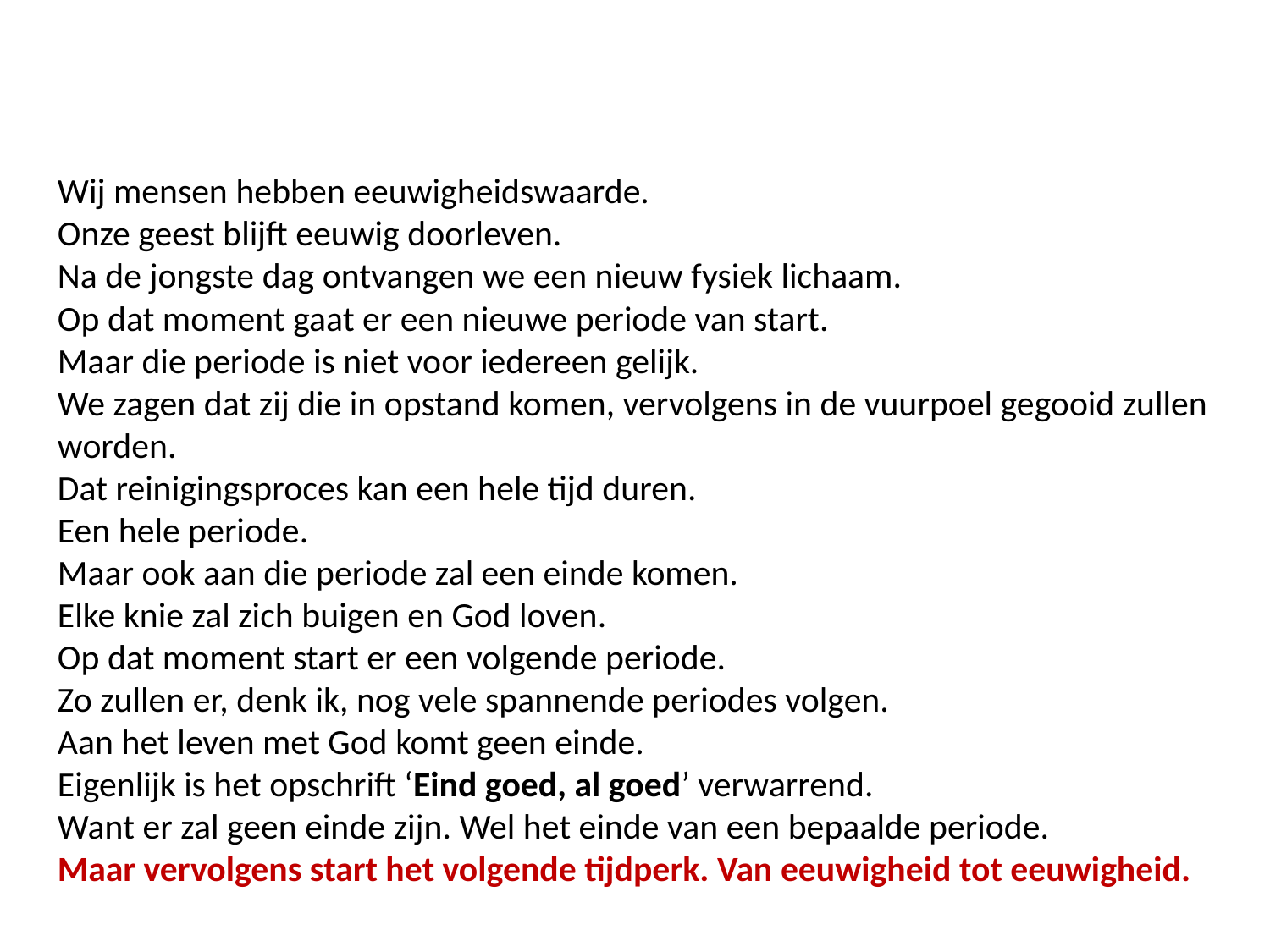

Wij mensen hebben eeuwigheidswaarde.
Onze geest blijft eeuwig doorleven.
Na de jongste dag ontvangen we een nieuw fysiek lichaam.
Op dat moment gaat er een nieuwe periode van start.
Maar die periode is niet voor iedereen gelijk.
We zagen dat zij die in opstand komen, vervolgens in de vuurpoel gegooid zullen worden.
Dat reinigingsproces kan een hele tijd duren.
Een hele periode.
Maar ook aan die periode zal een einde komen.
Elke knie zal zich buigen en God loven.
Op dat moment start er een volgende periode.
Zo zullen er, denk ik, nog vele spannende periodes volgen.
Aan het leven met God komt geen einde.
Eigenlijk is het opschrift ‘Eind goed, al goed’ verwarrend.
Want er zal geen einde zijn. Wel het einde van een bepaalde periode.
Maar vervolgens start het volgende tijdperk. Van eeuwigheid tot eeuwigheid.